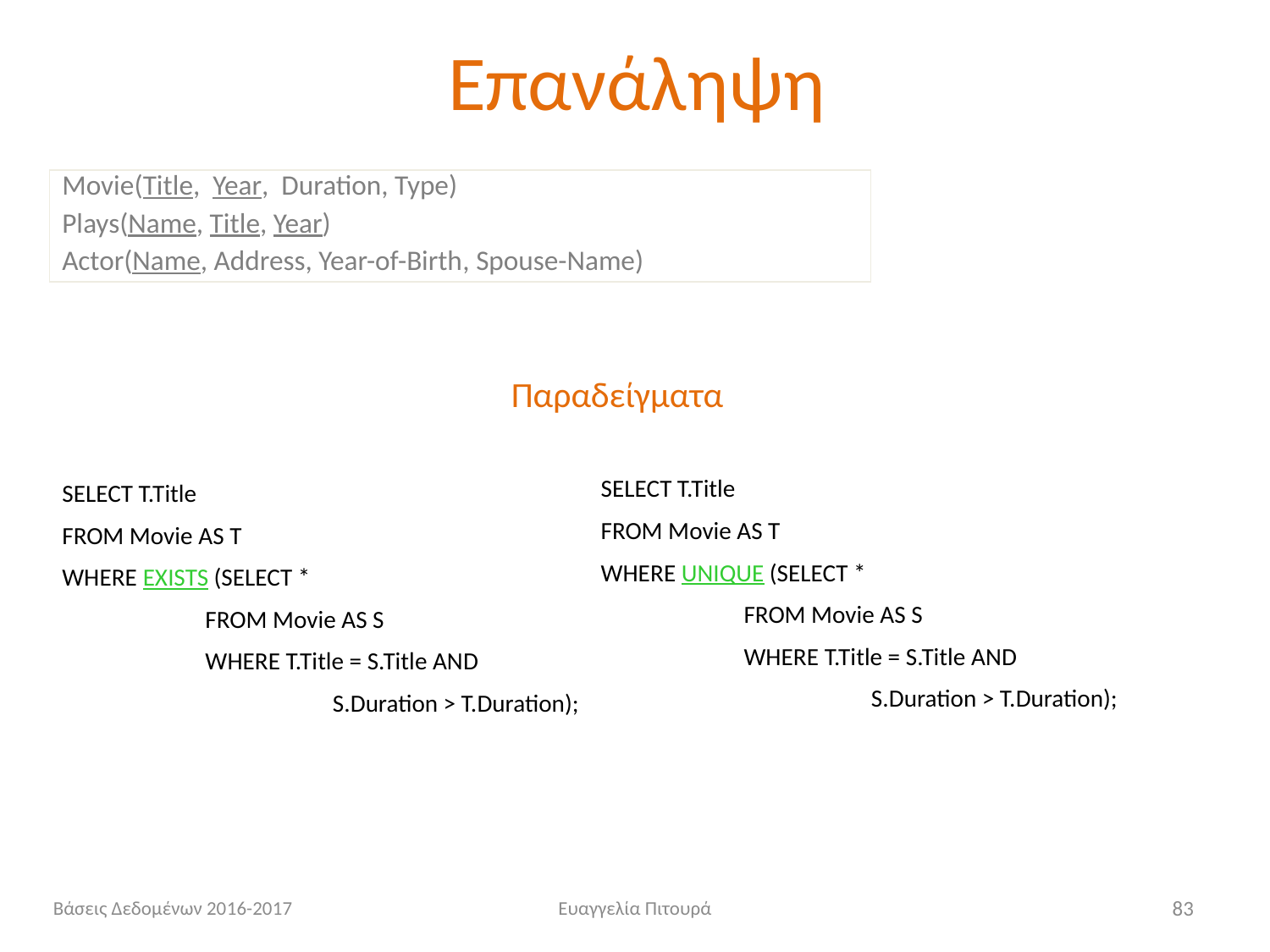

# Επανάληψη
Movie(Title,  Year,  Duration, Type)
Plays(Name, Title, Year)
Actor(Name, Address, Year-of-Birth, Spouse-Name)
Παραδείγματα
SELECT T.Title
FROM Movie AS T
WHERE UNIQUE (SELECT *
                          FROM Movie AS S
                          WHERE T.Title = S.Title AND
		   S.Duration > Τ.Duration);
SELECT T.Title
FROM Movie AS T
WHERE EXISTS (SELECT *
                          FROM Movie AS S
                          WHERE T.Title = S.Title AND
		   S.Duration > Τ.Duration);
Βάσεις Δεδομένων 2016-2017
Ευαγγελία Πιτουρά
83